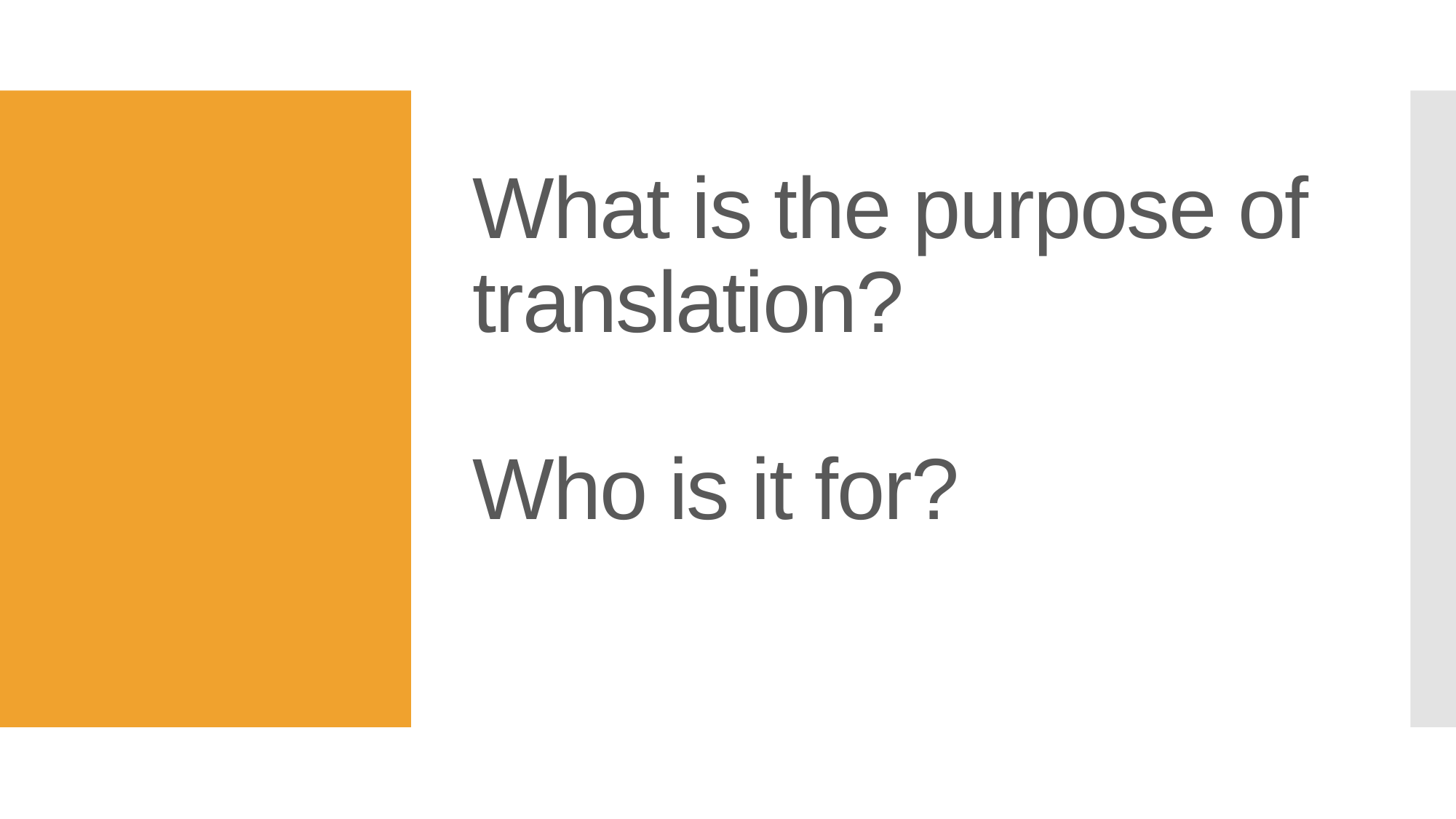

# What is the purpose of translation? Who is it for?